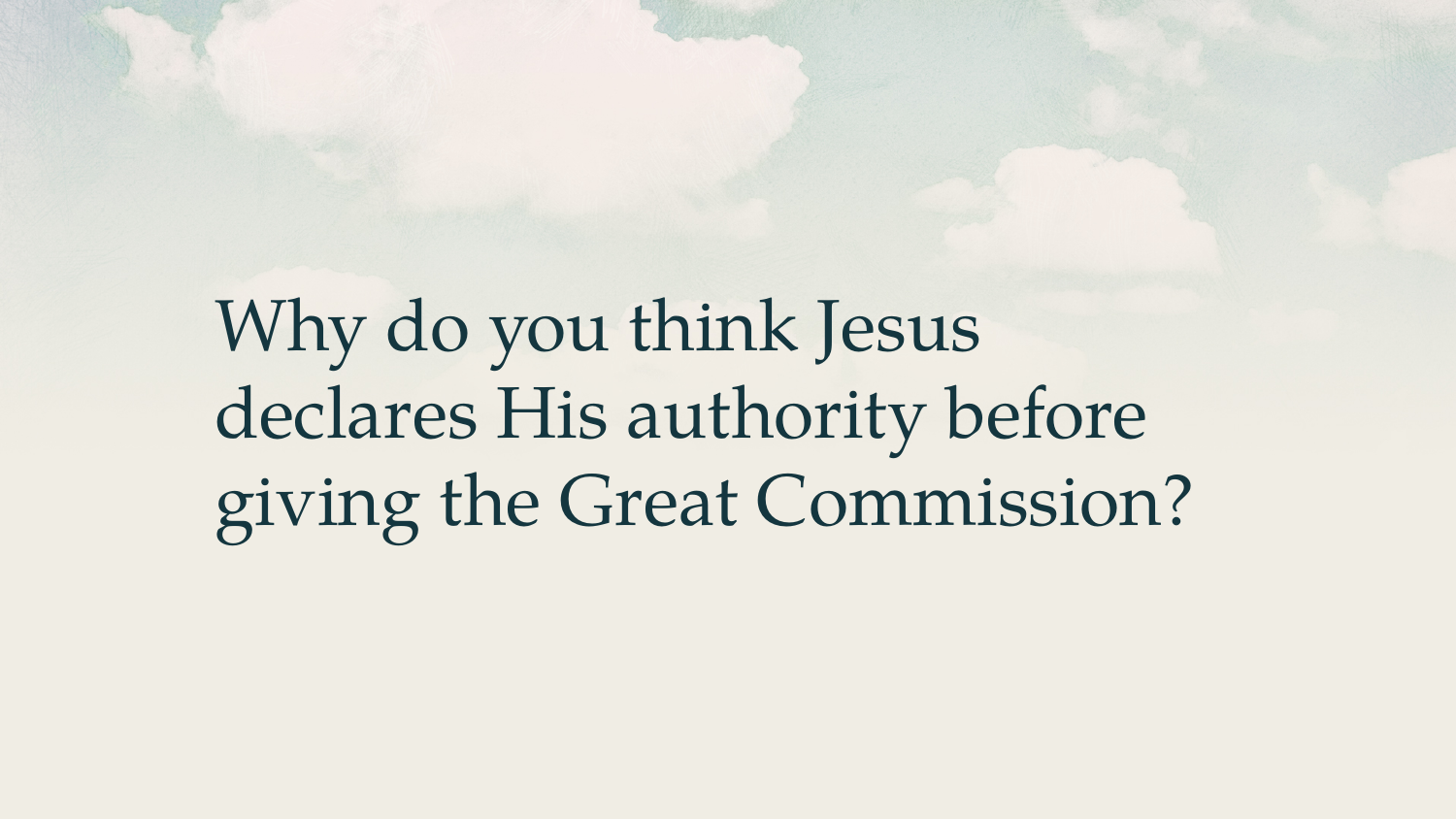

Why do you think Jesus declares His authority before giving the Great Commission?